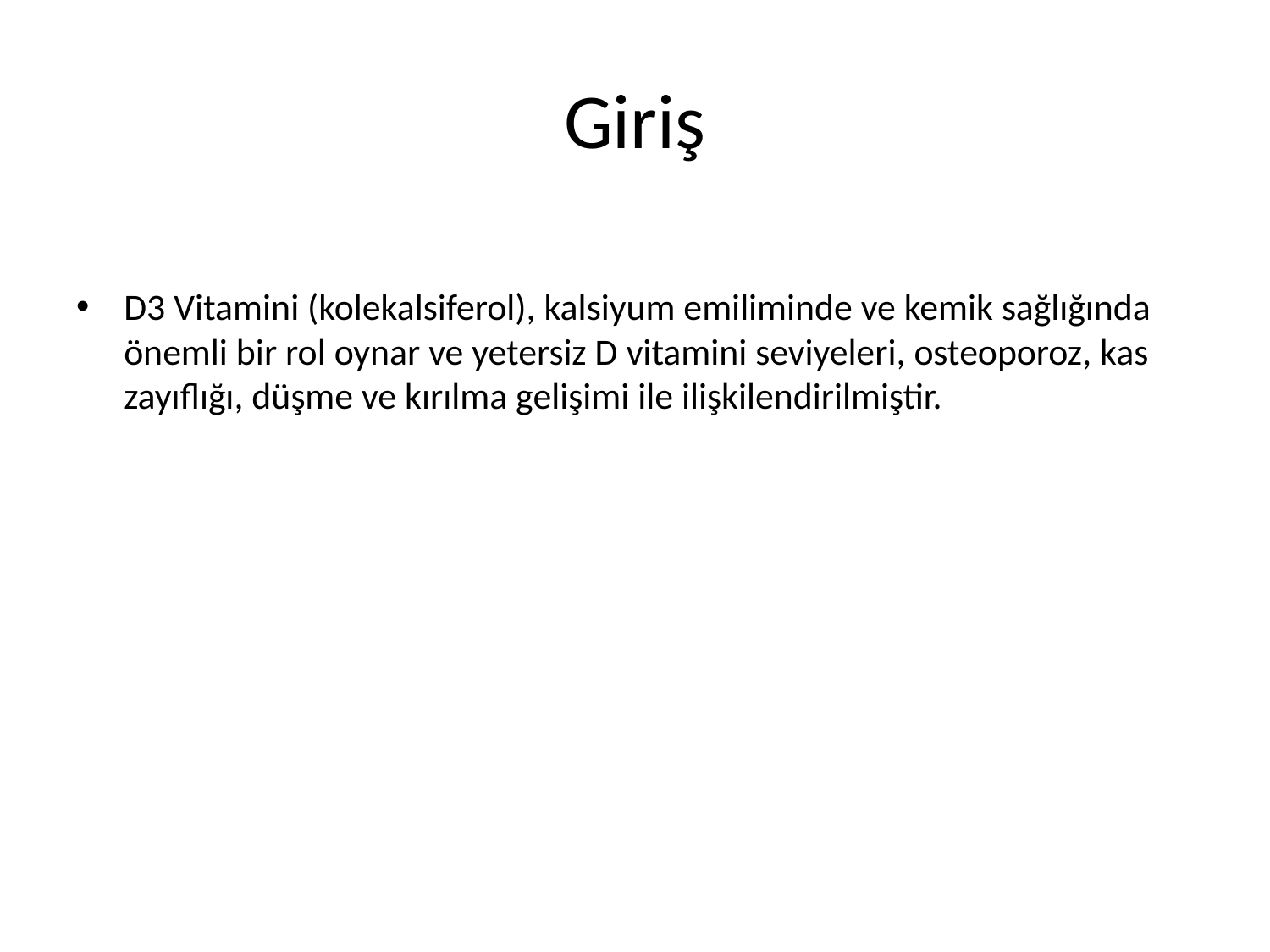

# Giriş

D3 Vitamini (kolekalsiferol), kalsiyum emiliminde ve kemik sağlığında önemli bir rol oynar ve yetersiz D vitamini seviyeleri, osteoporoz, kas zayıflığı, düşme ve kırılma gelişimi ile ilişkilendirilmiştir.